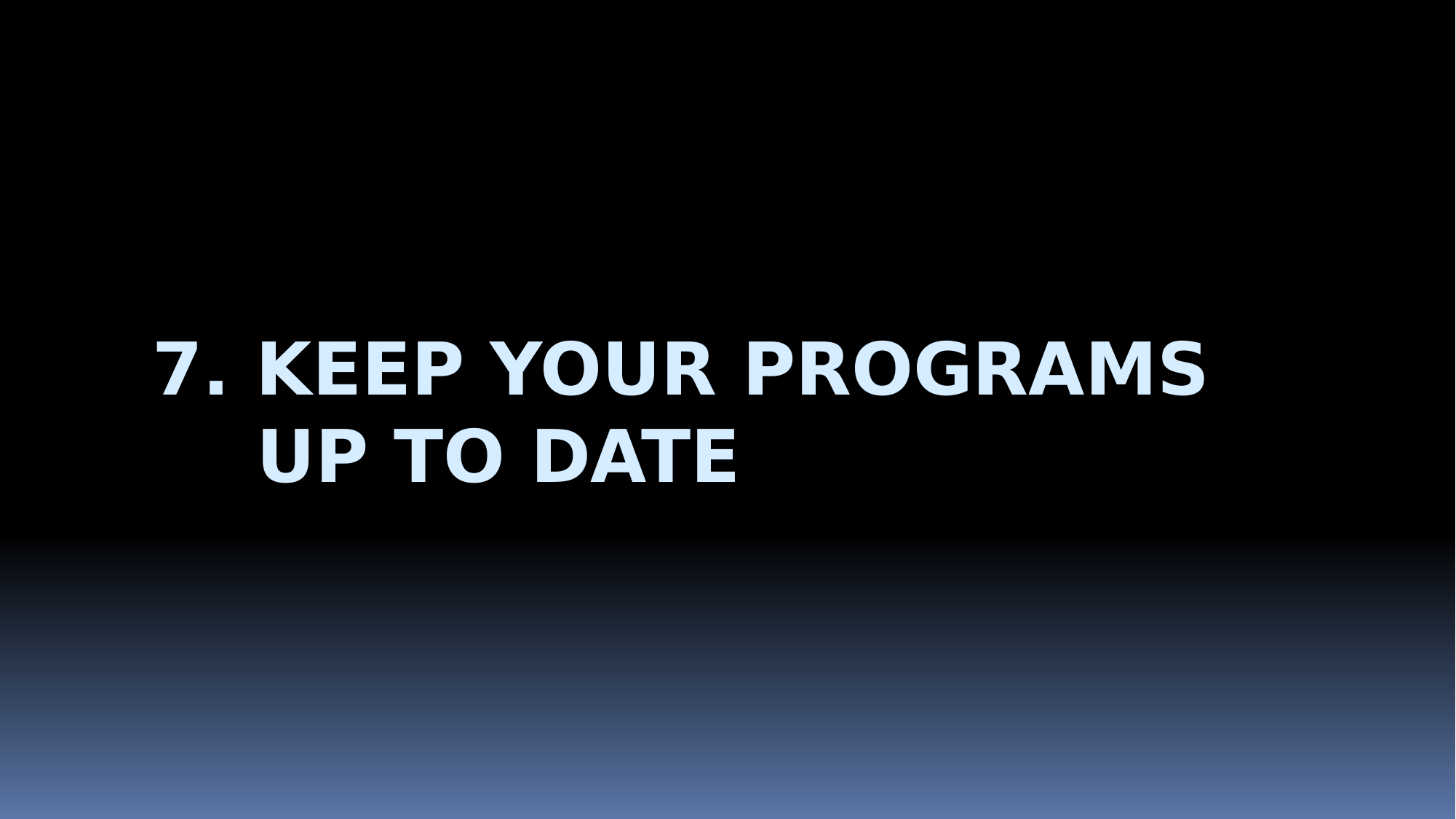

# 7. Keep your Programs up to date